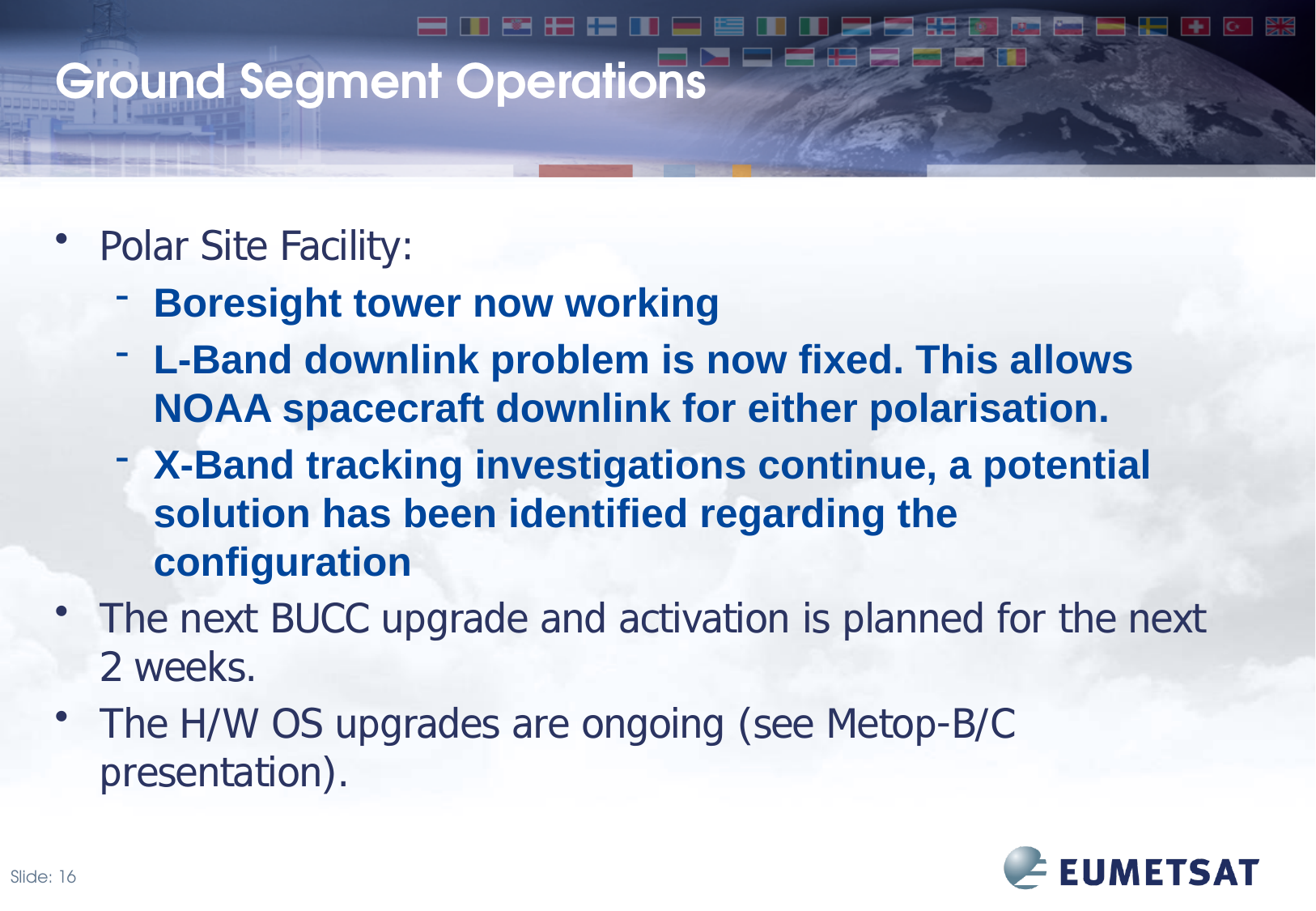

# Ground Segment Operations
Polar Site Facility:
Boresight tower now working
L-Band downlink problem is now fixed. This allows NOAA spacecraft downlink for either polarisation.
X-Band tracking investigations continue, a potential solution has been identified regarding the configuration
The next BUCC upgrade and activation is planned for the next 2 weeks.
The H/W OS upgrades are ongoing (see Metop-B/C presentation).